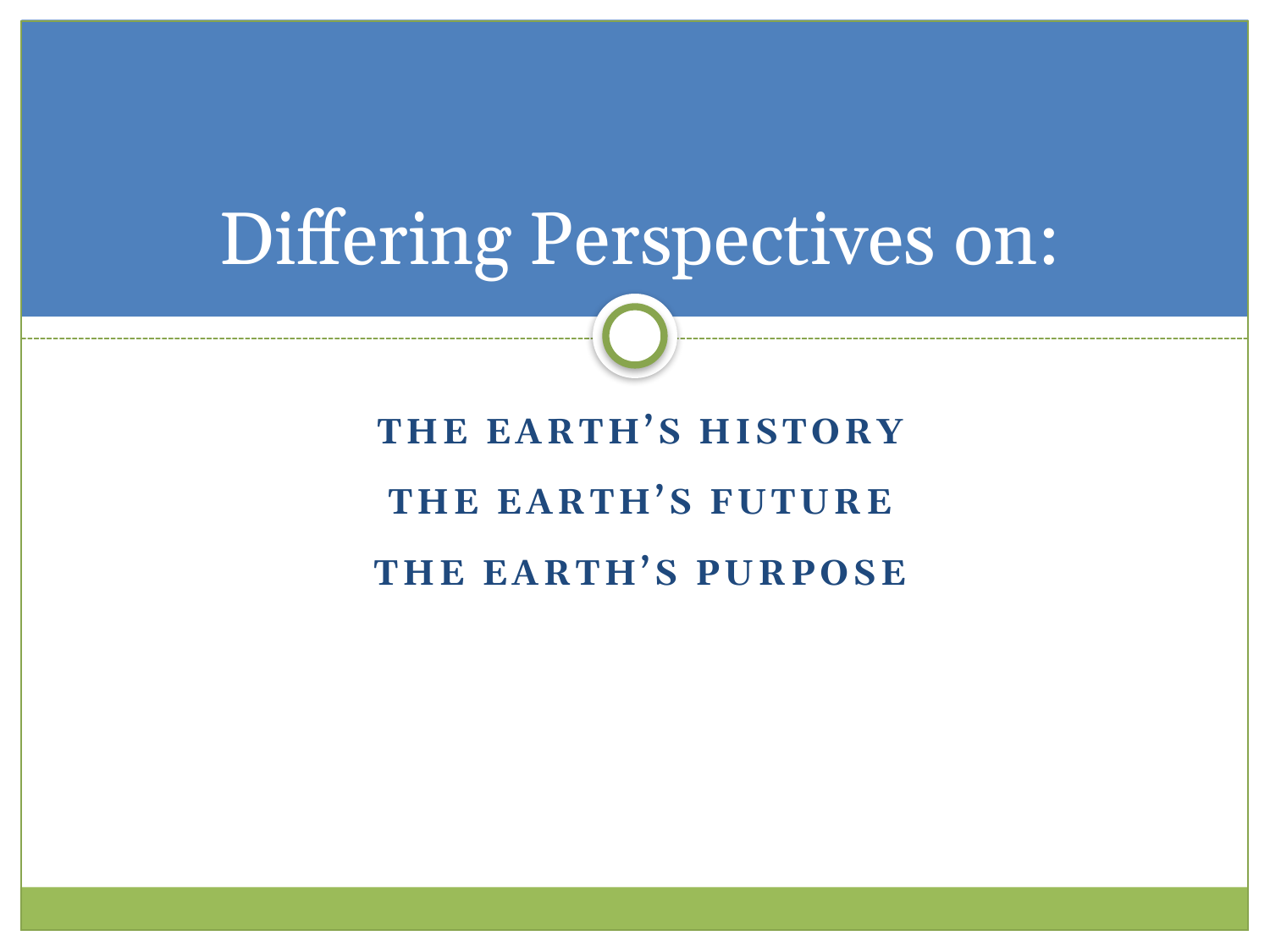

# Differing Perspectives on:
The Earth’s History
The Earth’s Future
The Earth’s Purpose